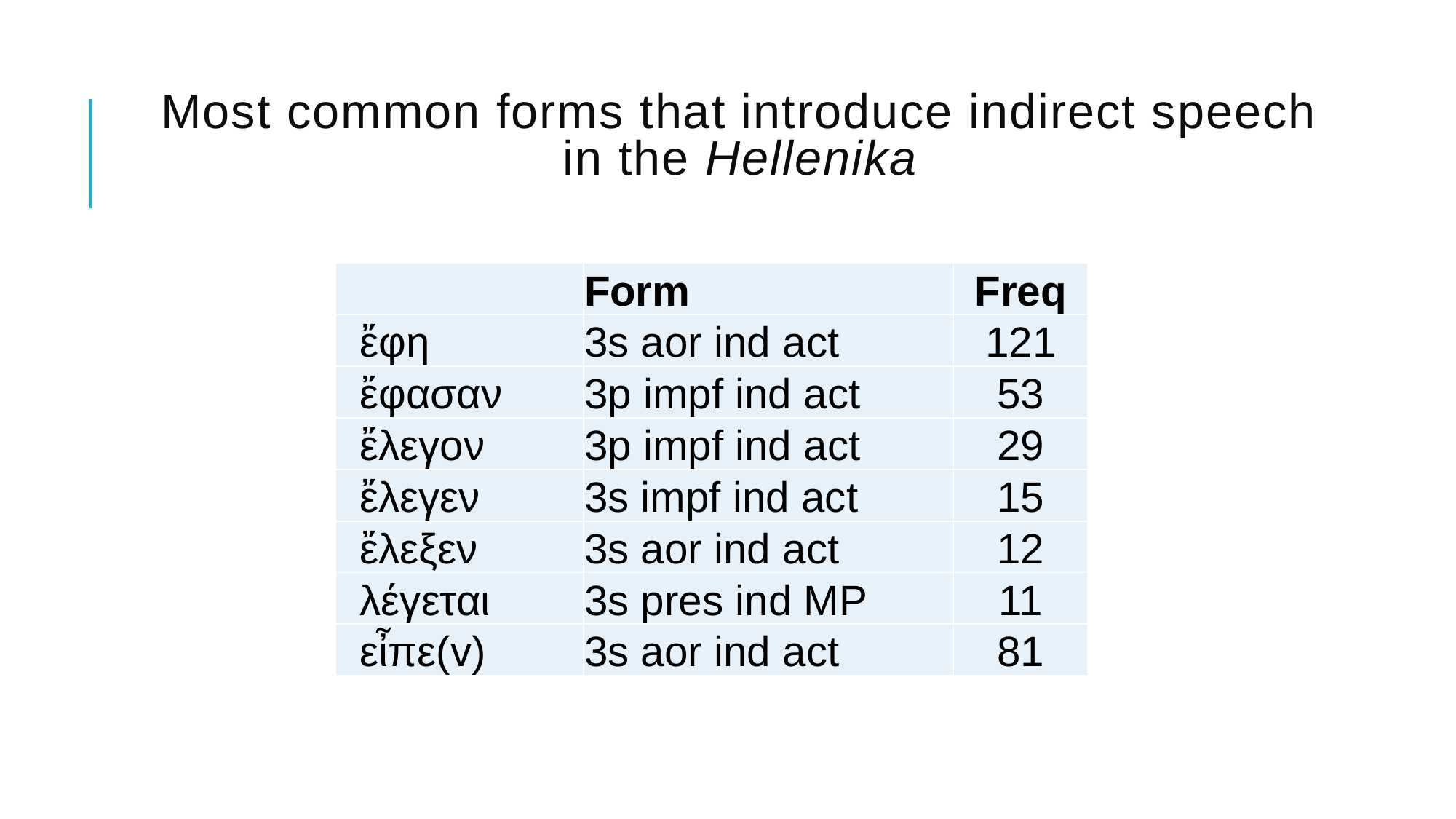

# Most common forms that introduce indirect speech in the Hellenika
|  | Form | Freq |
| --- | --- | --- |
| ἔφη | 3s aor ind act | 121 |
| ἔφασαν | 3p impf ind act | 53 |
| ἔλεγον | 3p impf ind act | 29 |
| ἔλεγεν | 3s impf ind act | 15 |
| ἔλεξεν | 3s aor ind act | 12 |
| λέγεται | 3s pres ind MP | 11 |
| εἶπε(v) | 3s aor ind act | 81 |